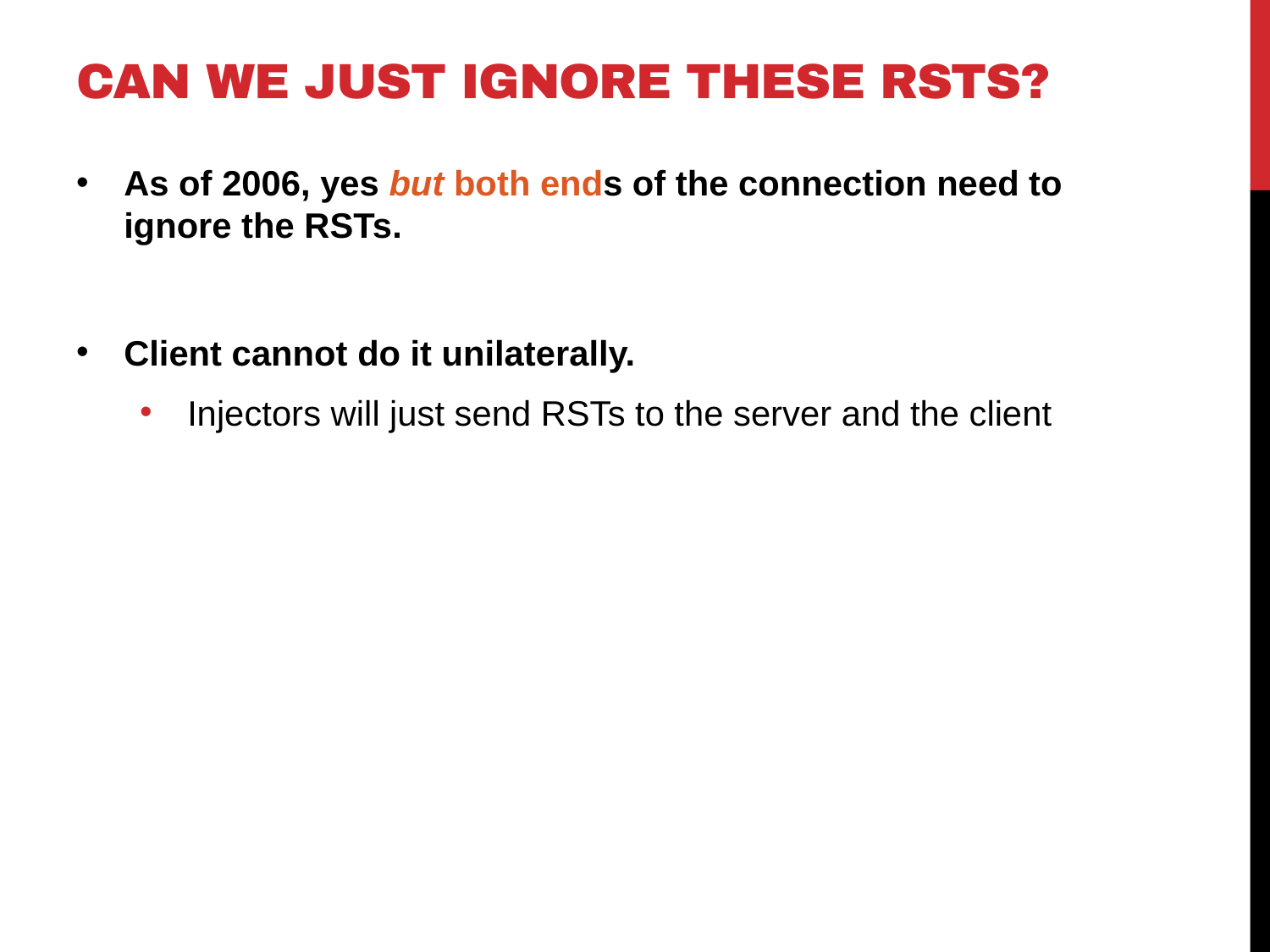

# Can we just ignore these RSTs?
As of 2006, yes but both ends of the connection need to ignore the RSTs.

Client cannot do it unilaterally.
Injectors will just send RSTs to the server and the client